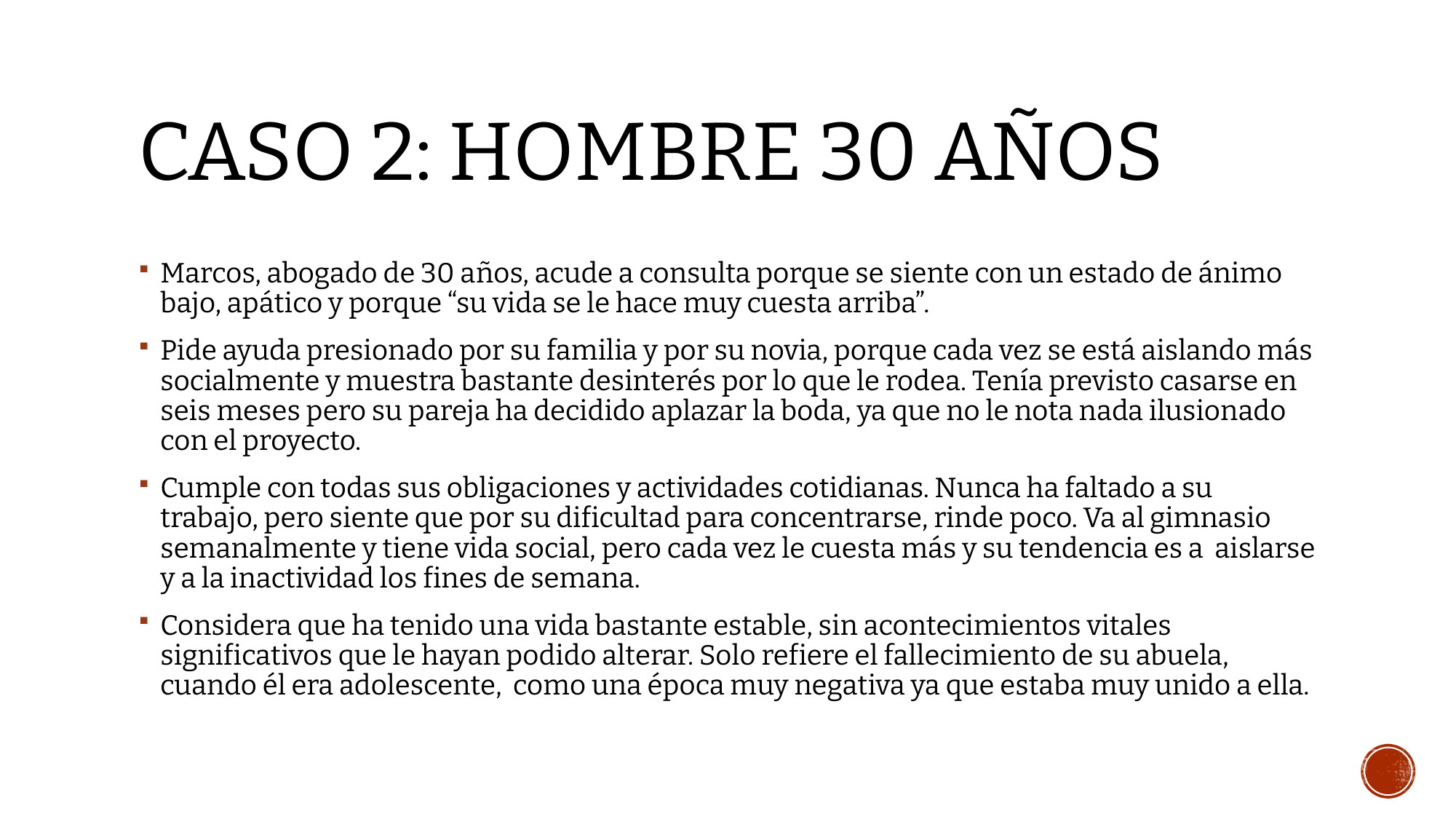

# Caso 2: hombre 30 años
Marcos, abogado de 30 años, acude a consulta porque se siente con un estado de ánimo bajo, apático y porque “su vida se le hace muy cuesta arriba”.
Pide ayuda presionado por su familia y por su novia, porque cada vez se está aislando más socialmente y muestra bastante desinterés por lo que le rodea. Tenía previsto casarse en seis meses pero su pareja ha decidido aplazar la boda, ya que no le nota nada ilusionado con el proyecto.
Cumple con todas sus obligaciones y actividades cotidianas. Nunca ha faltado a su trabajo, pero siente que por su dificultad para concentrarse, rinde poco. Va al gimnasio semanalmente y tiene vida social, pero cada vez le cuesta más y su tendencia es a  aislarse y a la inactividad los fines de semana.
Considera que ha tenido una vida bastante estable, sin acontecimientos vitales significativos que le hayan podido alterar. Solo refiere el fallecimiento de su abuela, cuando él era adolescente,  como una época muy negativa ya que estaba muy unido a ella.